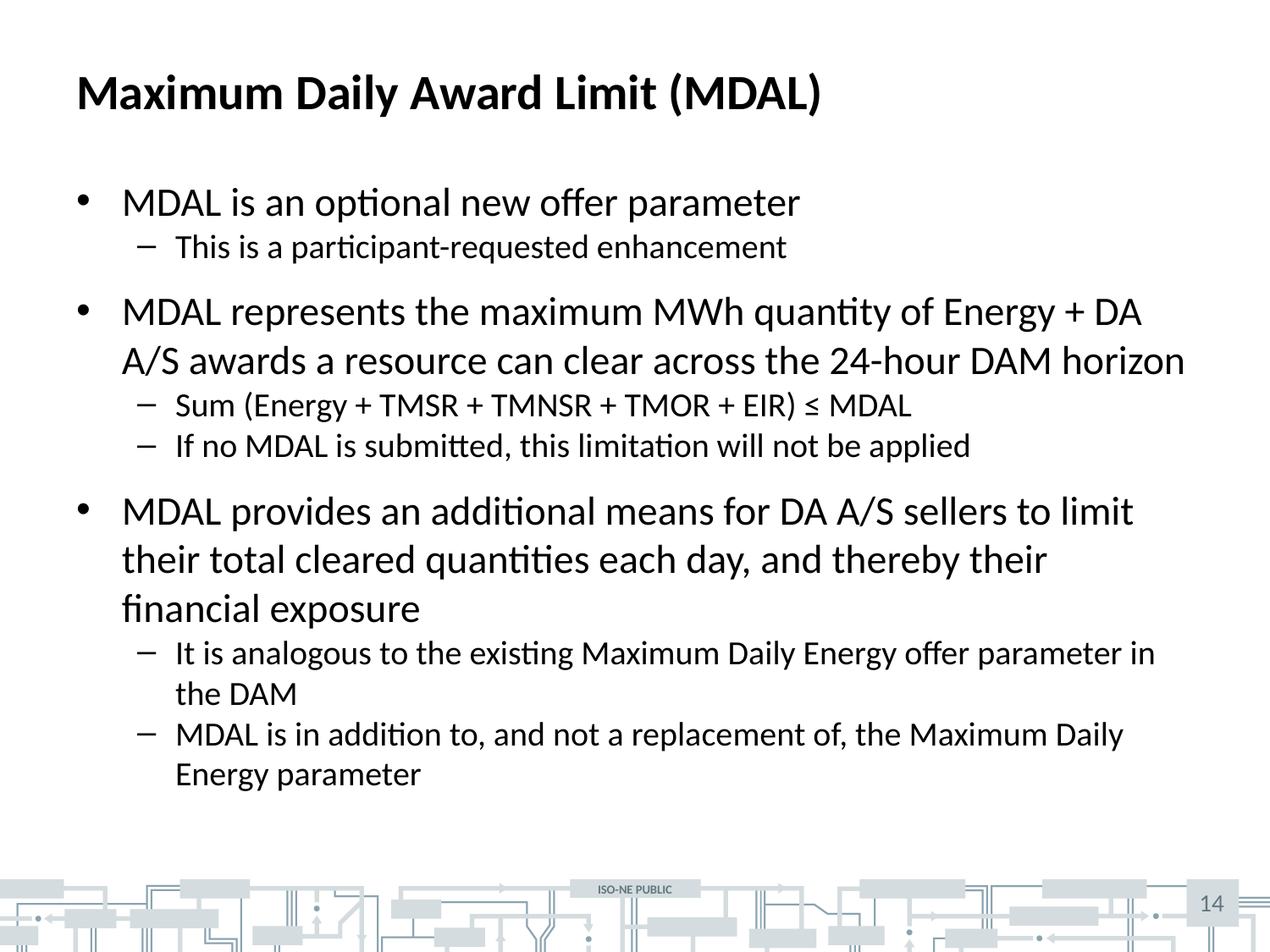

# Maximum Daily Award Limit (MDAL)
MDAL is an optional new offer parameter
This is a participant-requested enhancement
MDAL represents the maximum MWh quantity of Energy + DA A/S awards a resource can clear across the 24-hour DAM horizon
Sum (Energy + TMSR + TMNSR + TMOR + EIR) ≤ MDAL
If no MDAL is submitted, this limitation will not be applied
MDAL provides an additional means for DA A/S sellers to limit their total cleared quantities each day, and thereby their financial exposure
It is analogous to the existing Maximum Daily Energy offer parameter in the DAM
MDAL is in addition to, and not a replacement of, the Maximum Daily Energy parameter
14